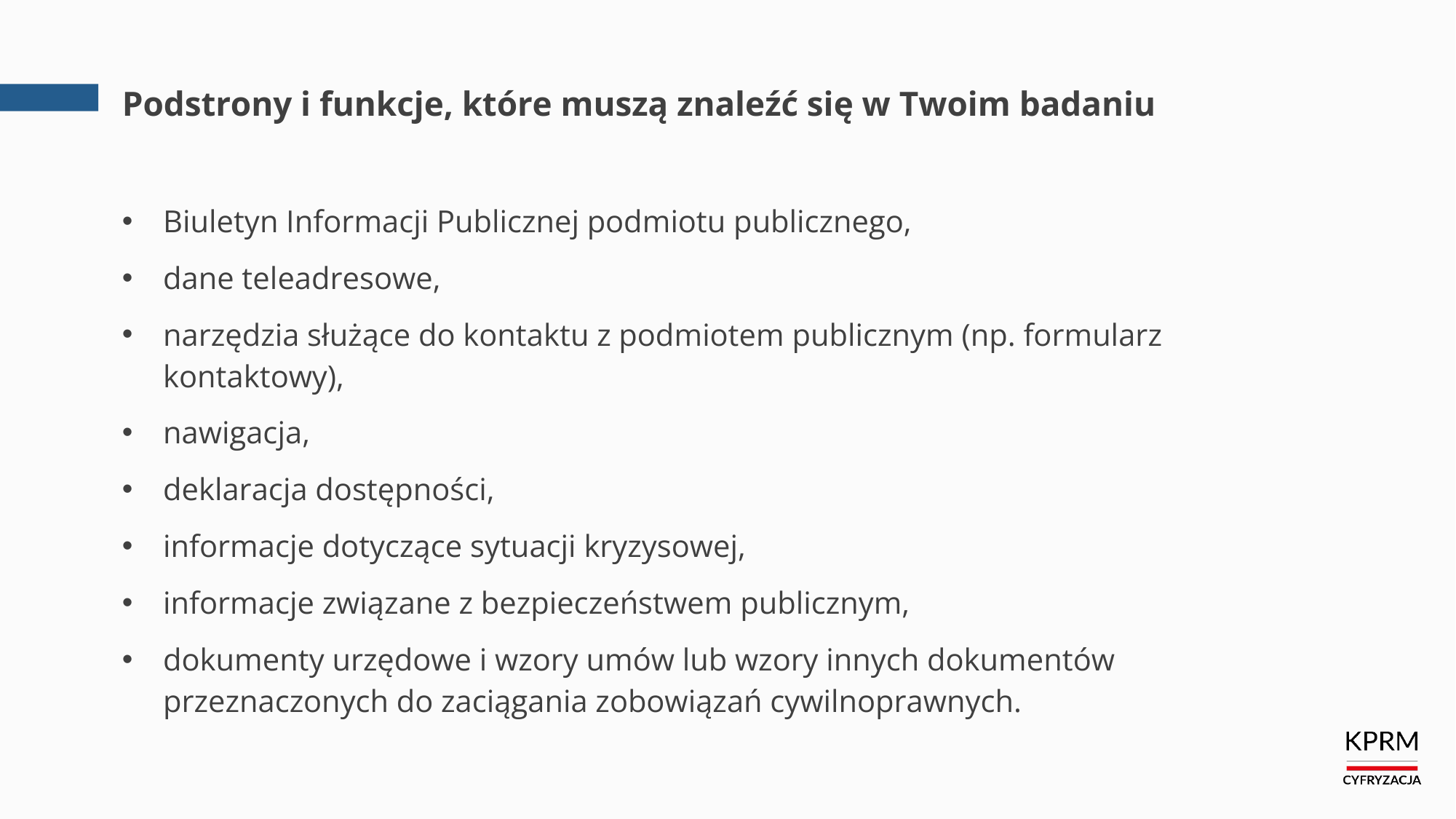

# Podstrony i funkcje, które muszą znaleźć się w Twoim badaniu
Biuletyn Informacji Publicznej podmiotu publicznego,
dane teleadresowe,
narzędzia służące do kontaktu z podmiotem publicznym (np. formularz kontaktowy),
nawigacja,
deklaracja dostępności,
informacje dotyczące sytuacji kryzysowej,
informacje związane z bezpieczeństwem publicznym,
dokumenty urzędowe i wzory umów lub wzory innych dokumentów przeznaczonych do zaciągania zobowiązań cywilnoprawnych.